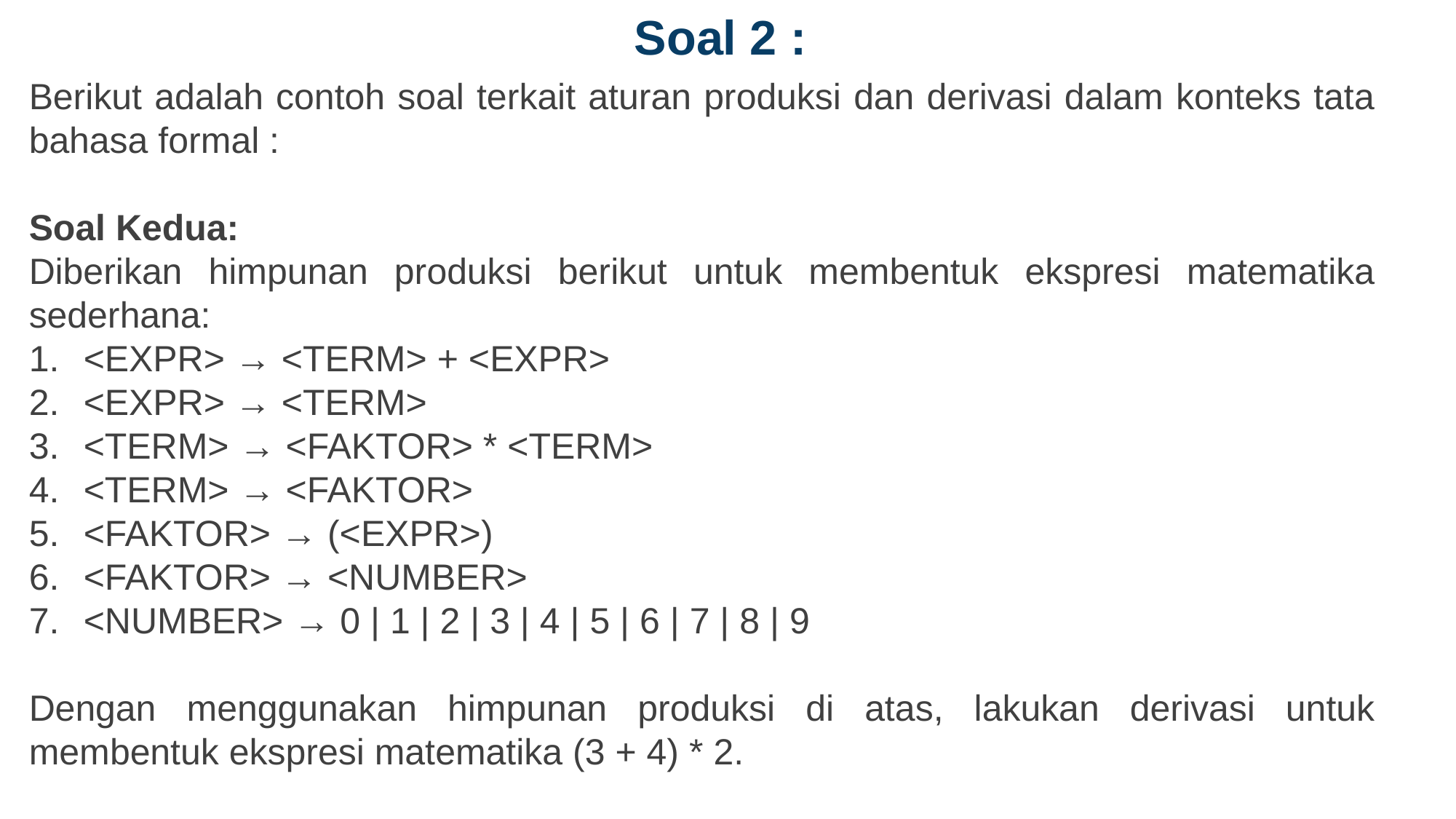

Soal 2 :
Berikut adalah contoh soal terkait aturan produksi dan derivasi dalam konteks tata bahasa formal :

Soal Kedua:
Diberikan himpunan produksi berikut untuk membentuk ekspresi matematika sederhana:
<EXPR> → <TERM> + <EXPR>
<EXPR> → <TERM>
<TERM> → <FAKTOR> * <TERM>
<TERM> → <FAKTOR>
<FAKTOR> → (<EXPR>)
<FAKTOR> → <NUMBER>
<NUMBER> → 0 | 1 | 2 | 3 | 4 | 5 | 6 | 7 | 8 | 9

Dengan menggunakan himpunan produksi di atas, lakukan derivasi untuk membentuk ekspresi matematika (3 + 4) * 2.